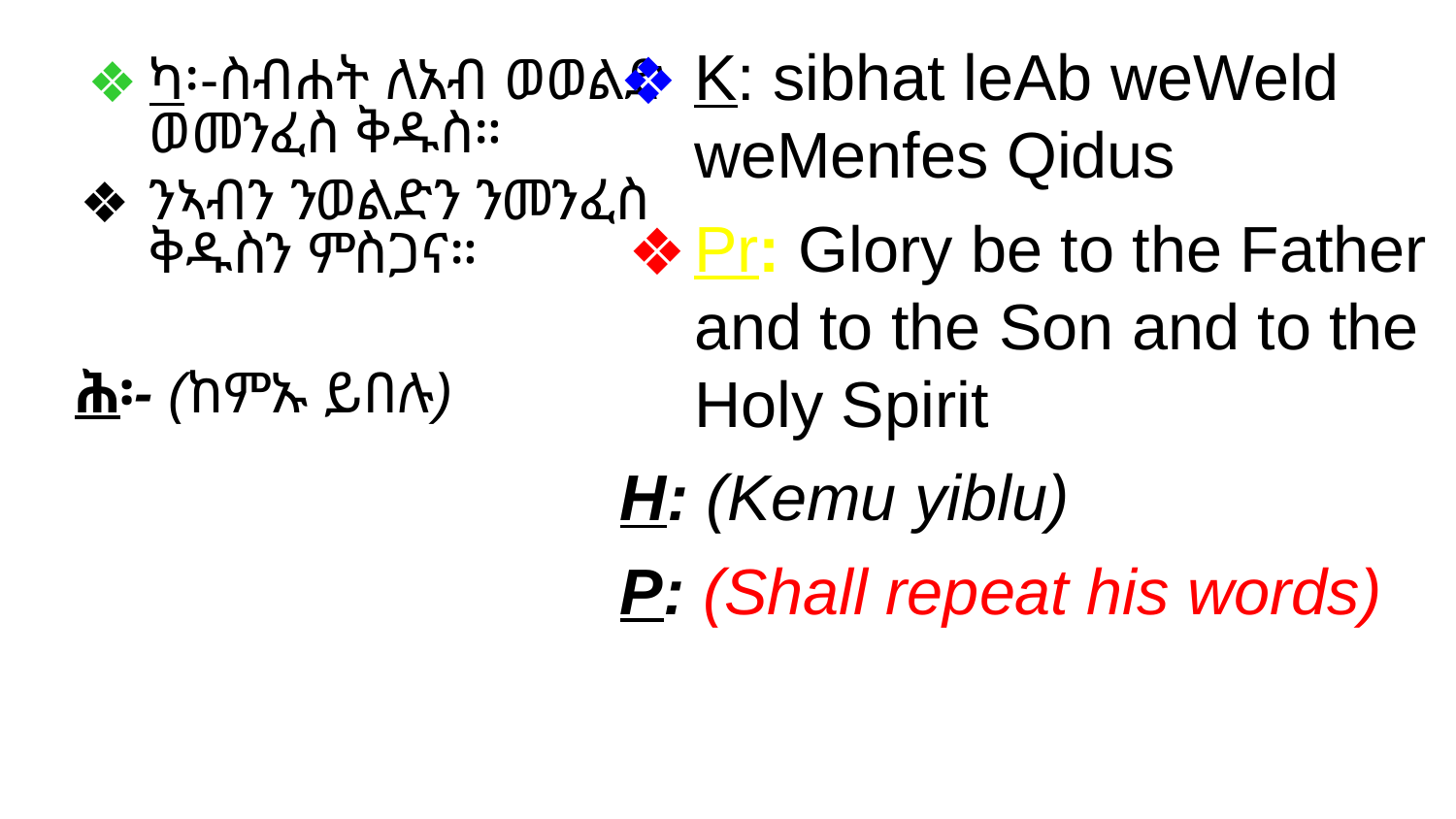

K: sibhat leAb weWeld weMenfes Qidus
Pr: Glory be to the Father and to the Son and to the Holy Spirit.
H: (Kemu yiblu)
P: (Shall repeat his words)
ካ፡-ስብሐት ለአብ ወወልድ ወመንፈስ ቅዱስ።
ንኣብን ንወልድን ንመንፈስ ቅዱስን ምስጋና።

ሕ፡- (ከምኡ ይበሉ)

74